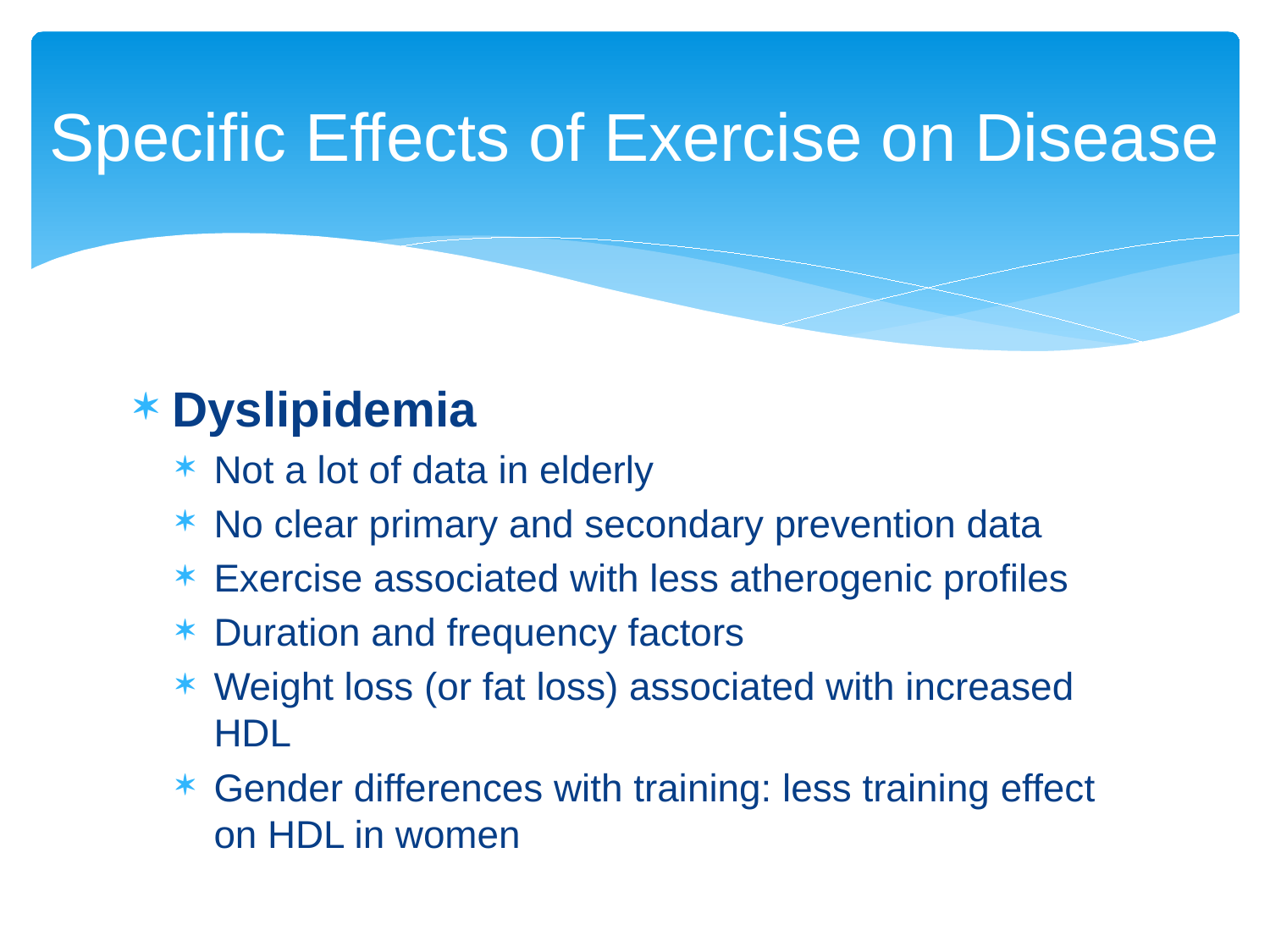

# Specific Effects of Exercise on Disease
Dyslipidemia
Not a lot of data in elderly
No clear primary and secondary prevention data
Exercise associated with less atherogenic profiles
Duration and frequency factors
Weight loss (or fat loss) associated with increased HDL
Gender differences with training: less training effect on HDL in women